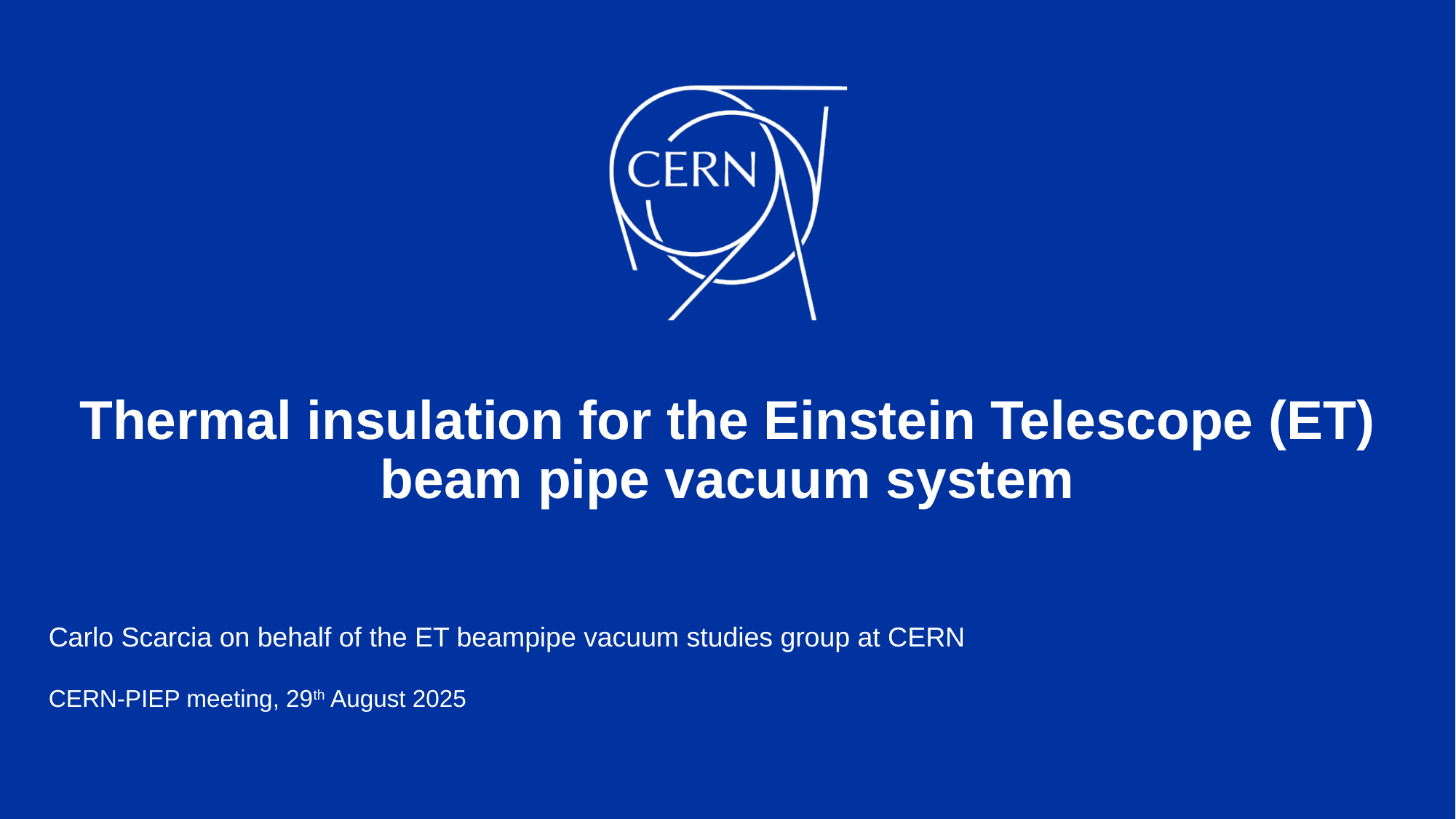

# Thermal insulation for the Einstein Telescope (ET) beam pipe vacuum system
Carlo Scarcia on behalf of the ET beampipe vacuum studies group at CERN
CERN-PIEP meeting, 29th August 2025